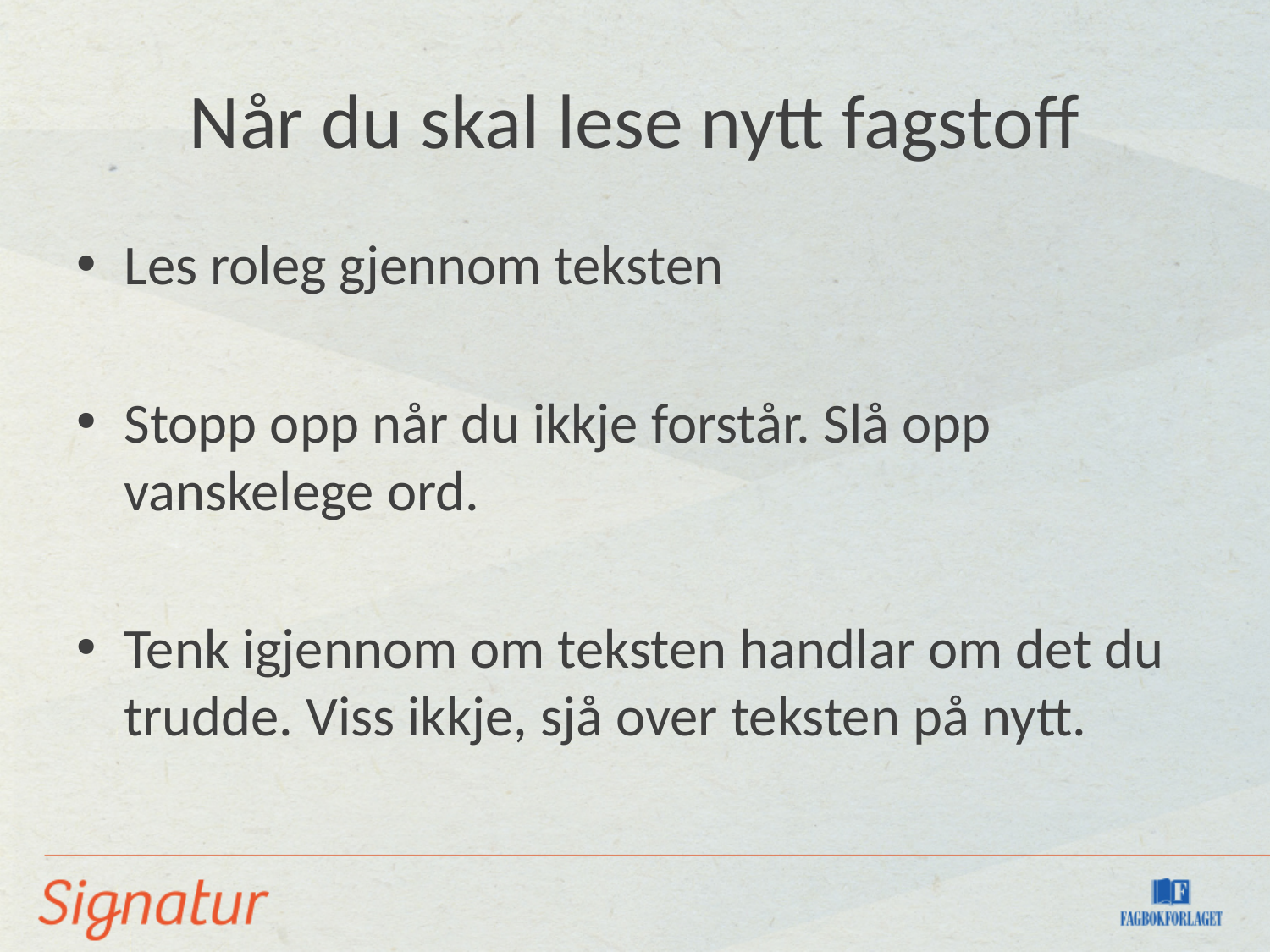

# Når du skal lese nytt fagstoff
Les roleg gjennom teksten

Stopp opp når du ikkje forstår. Slå opp vanskelege ord.

Tenk igjennom om teksten handlar om det du trudde. Viss ikkje, sjå over teksten på nytt.